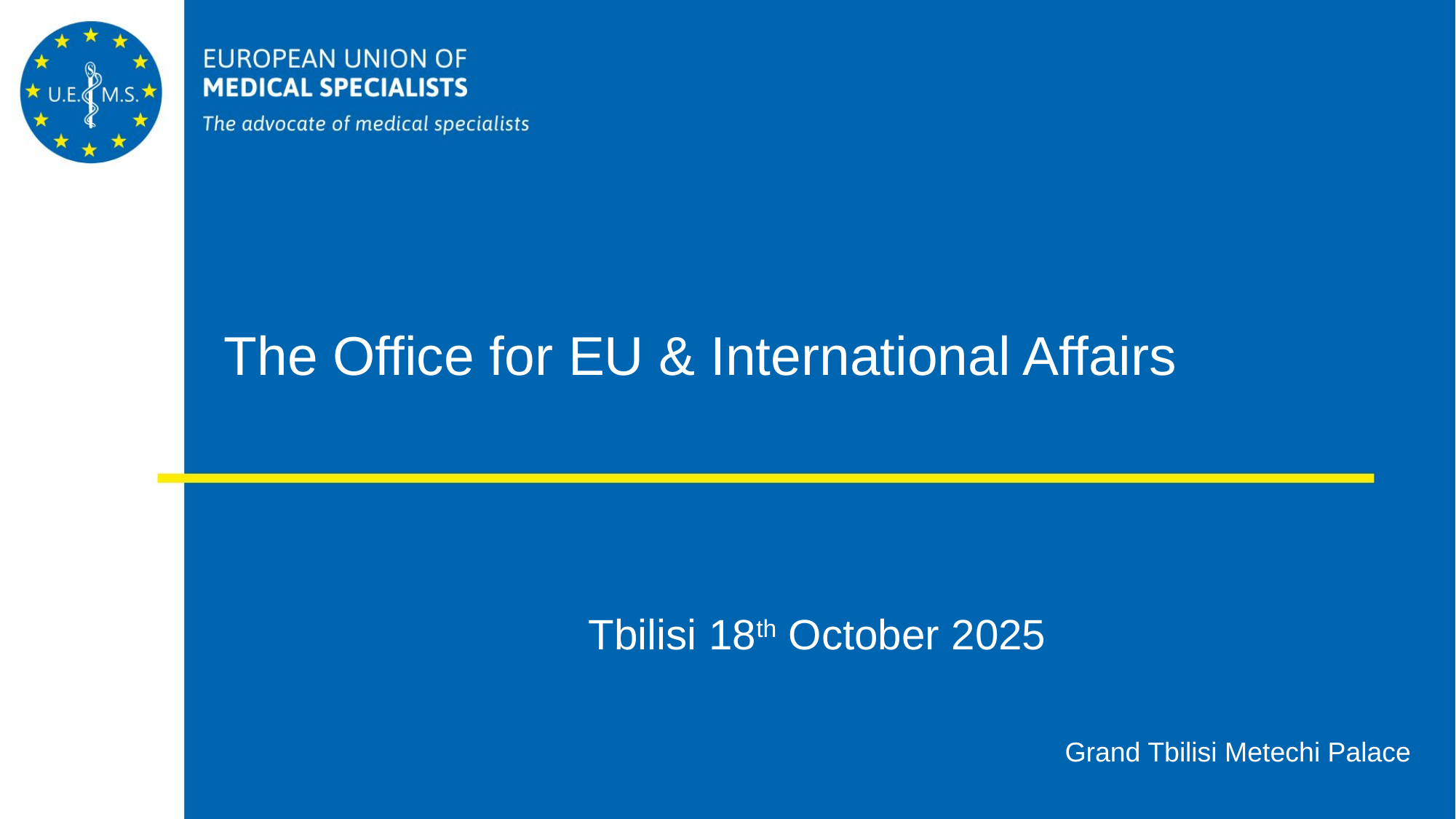

The Office for EU & International Affairs
#
Tbilisi 18th October 2025

Grand Tbilisi Metechi Palace